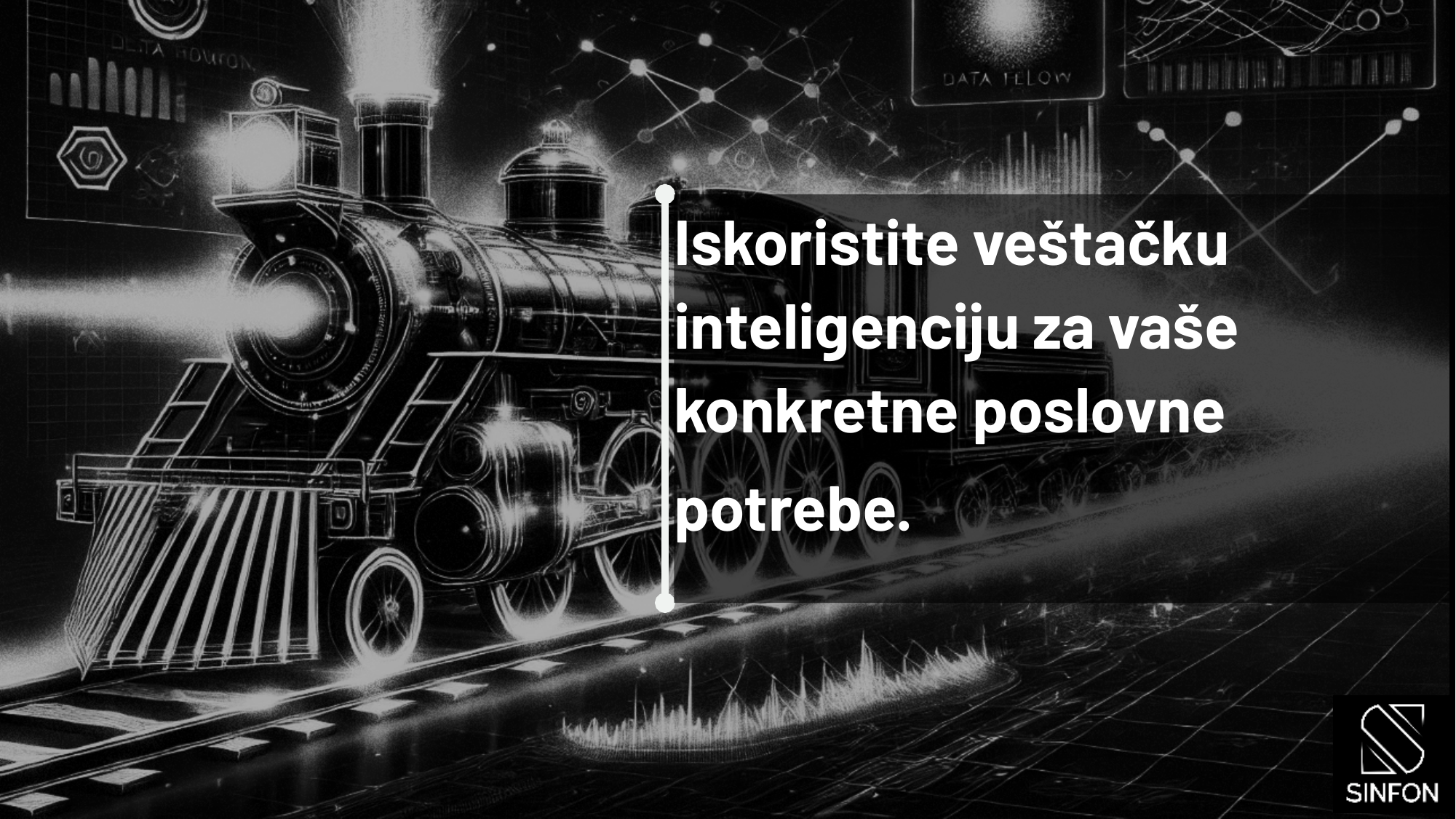

Iskoristite veštačku inteligenciju za vaše konkretne poslovne
potrebe.